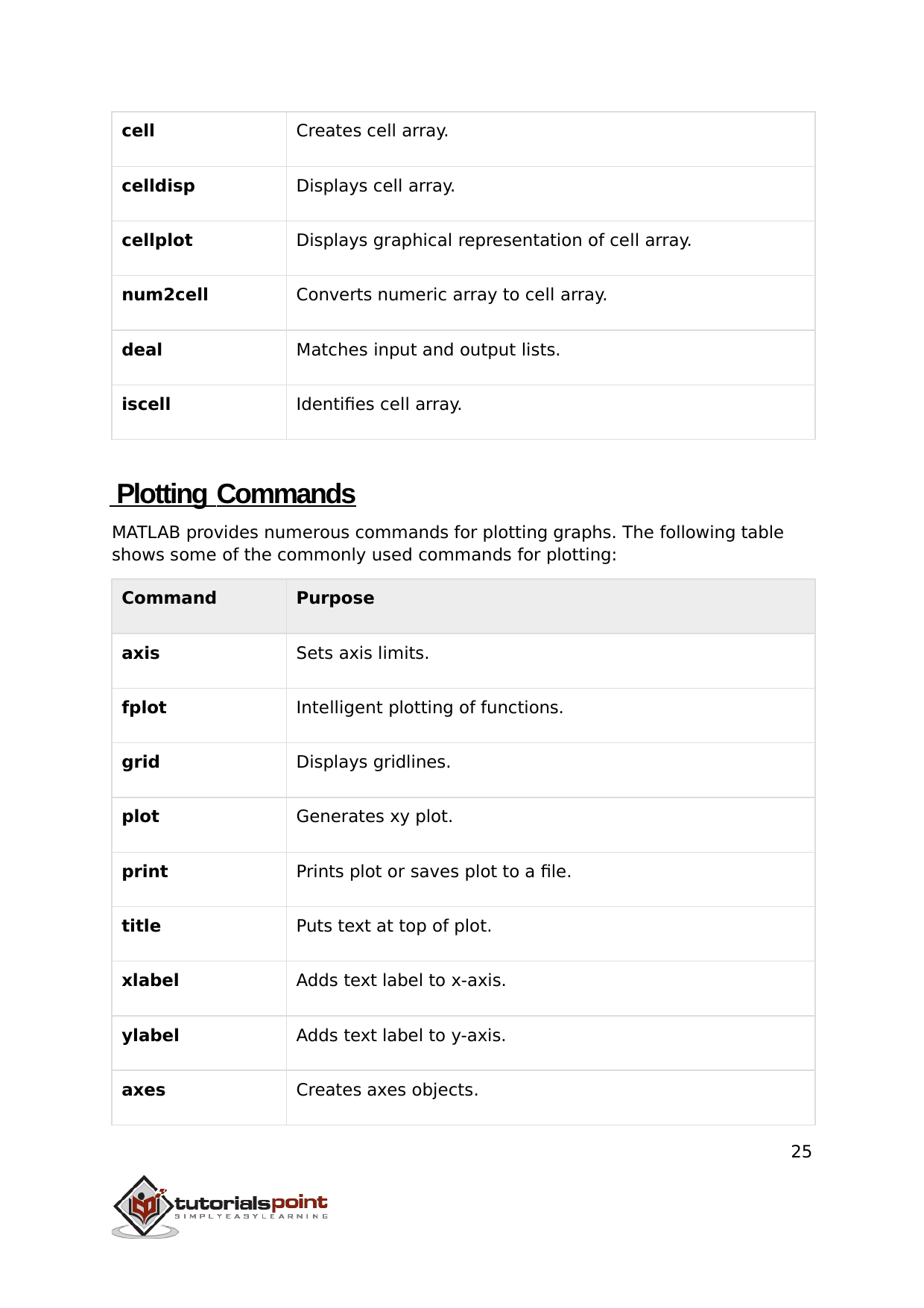

| cell | Creates cell array. |
| --- | --- |
| celldisp | Displays cell array. |
| cellplot | Displays graphical representation of cell array. |
| num2cell | Converts numeric array to cell array. |
| deal | Matches input and output lists. |
| iscell | Identifies cell array. |
 Plotting Commands
MATLAB provides numerous commands for plotting graphs. The following table  shows some of the commonly used commands for plotting:
| Command | Purpose |
| --- | --- |
| axis | Sets axis limits. |
| fplot | Intelligent plotting of functions. |
| grid | Displays gridlines. |
| plot | Generates xy plot. |
| print | Prints plot or saves plot to a file. |
| title | Puts text at top of plot. |
| xlabel | Adds text label to x-axis. |
| ylabel | Adds text label to y-axis. |
| axes | Creates axes objects. |
25